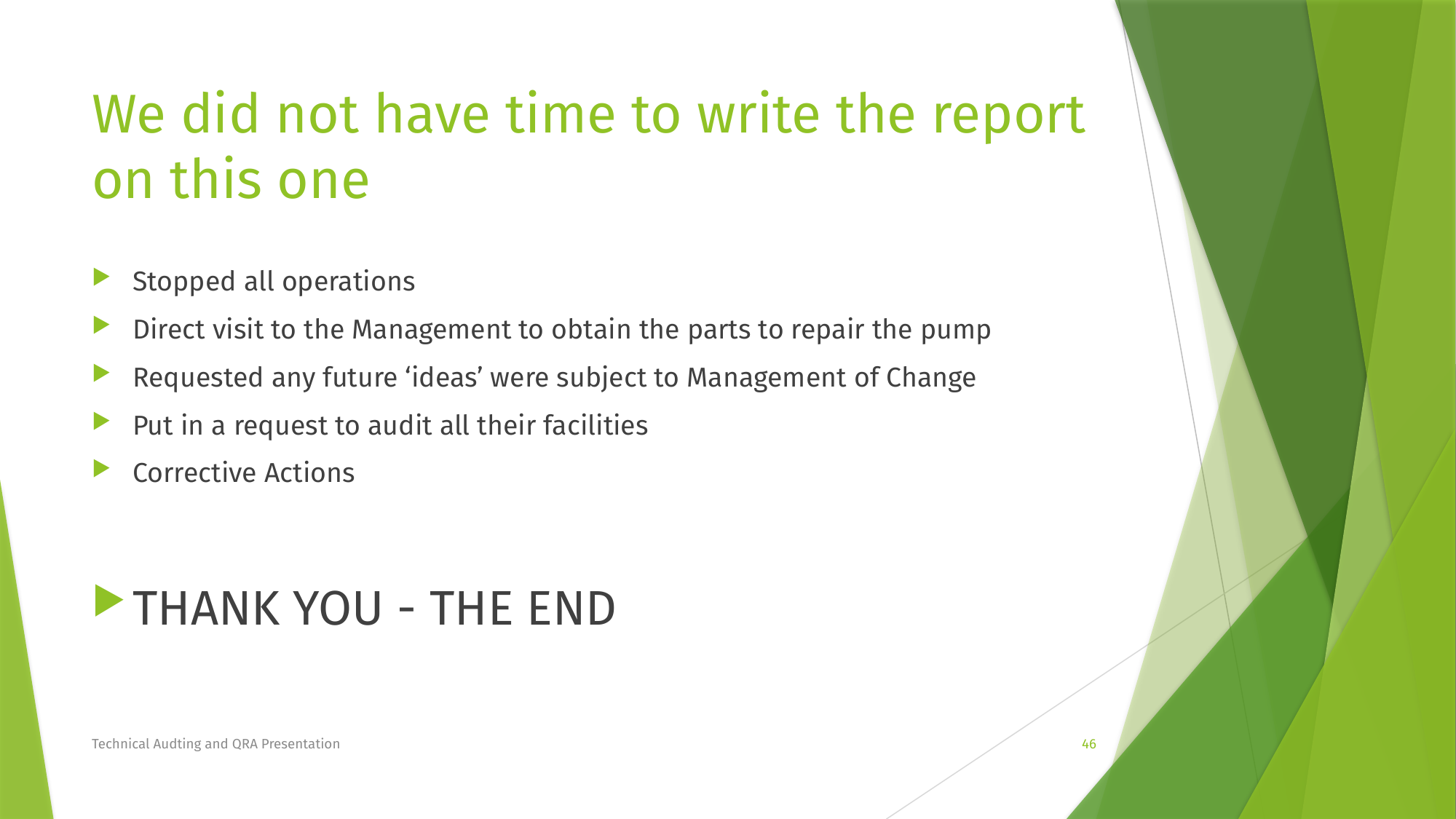

# We did not have time to write the report on this one
Stopped all operations
Direct visit to the Management to obtain the parts to repair the pump
Requested any future ‘ideas’ were subject to Management of Change
Put in a request to audit all their facilities
Corrective Actions

THANK YOU - THE END
Technical Audting and QRA Presentation
46